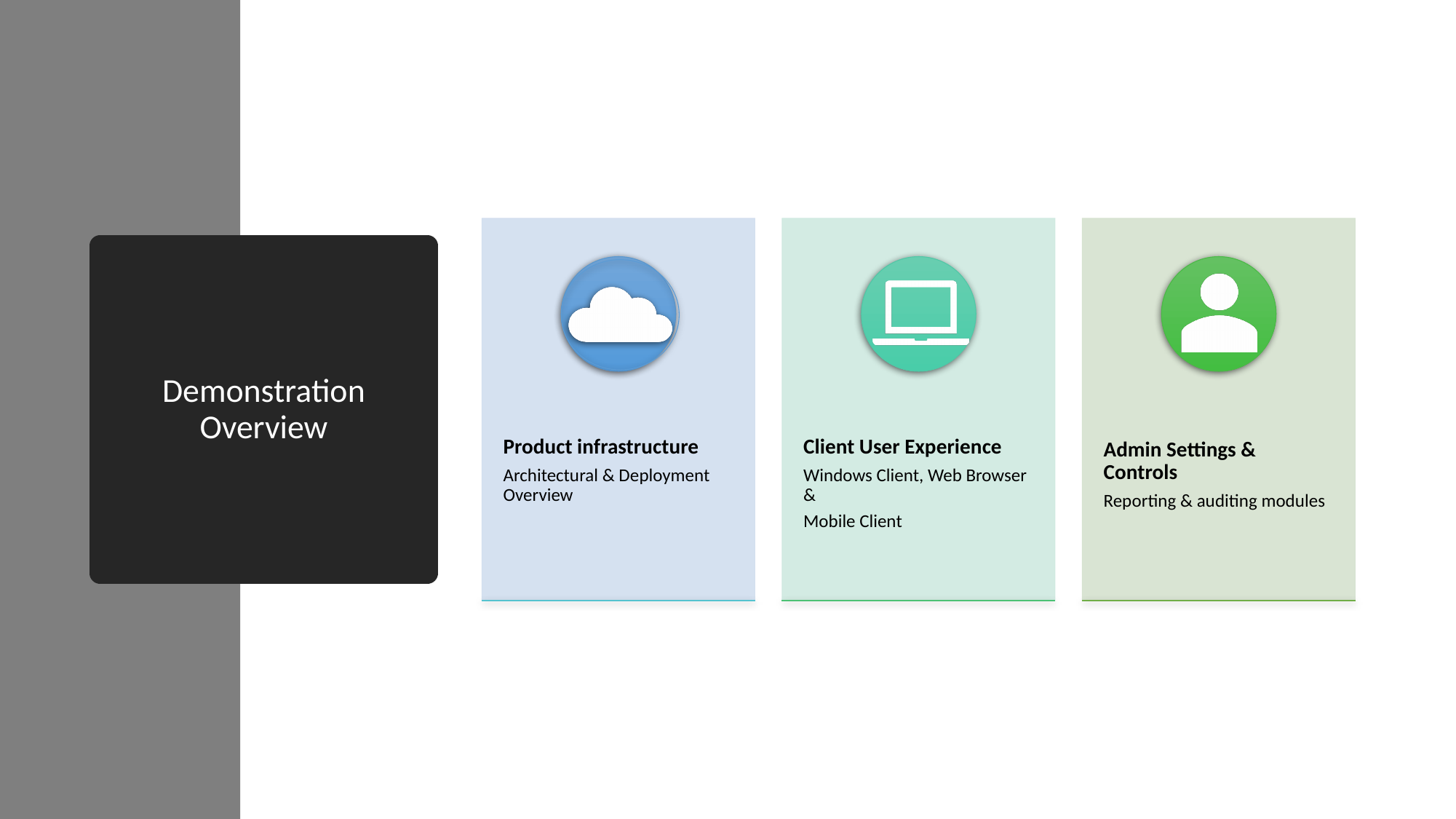

Product infrastructure
Architectural & Deployment Overview

Client User Experience
Windows Client, Web Browser &
Mobile Client

Admin Settings & Controls
Reporting & auditing modules

# Demonstration Overview